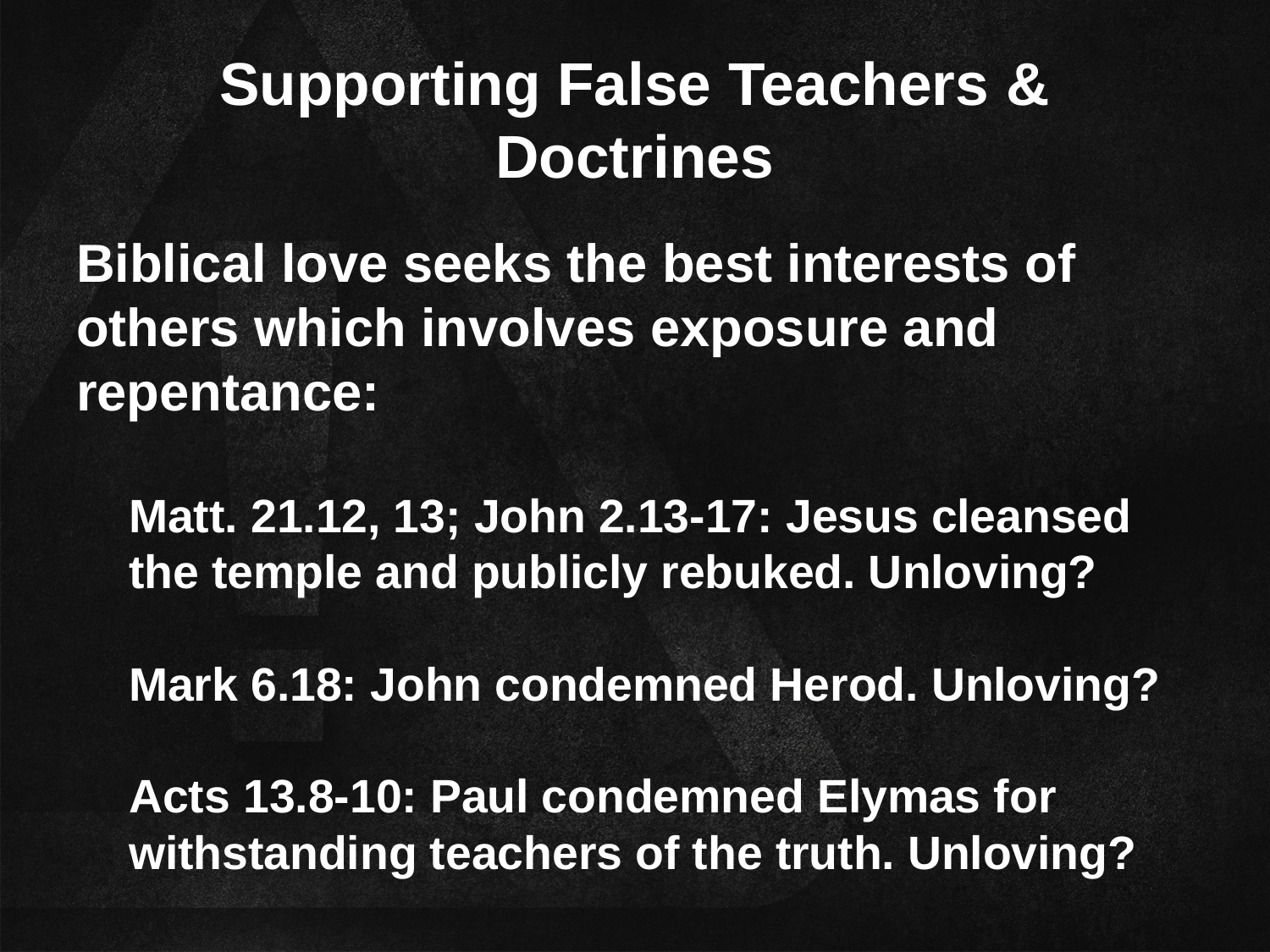

# Supporting False Teachers & Doctrines
Biblical love seeks the best interests of others which involves exposure and repentance:

Matt. 21.12, 13; John 2.13-17: Jesus cleansed the temple and publicly rebuked. Unloving?

Mark 6.18: John condemned Herod. Unloving?

Acts 13.8-10: Paul condemned Elymas for withstanding teachers of the truth. Unloving?